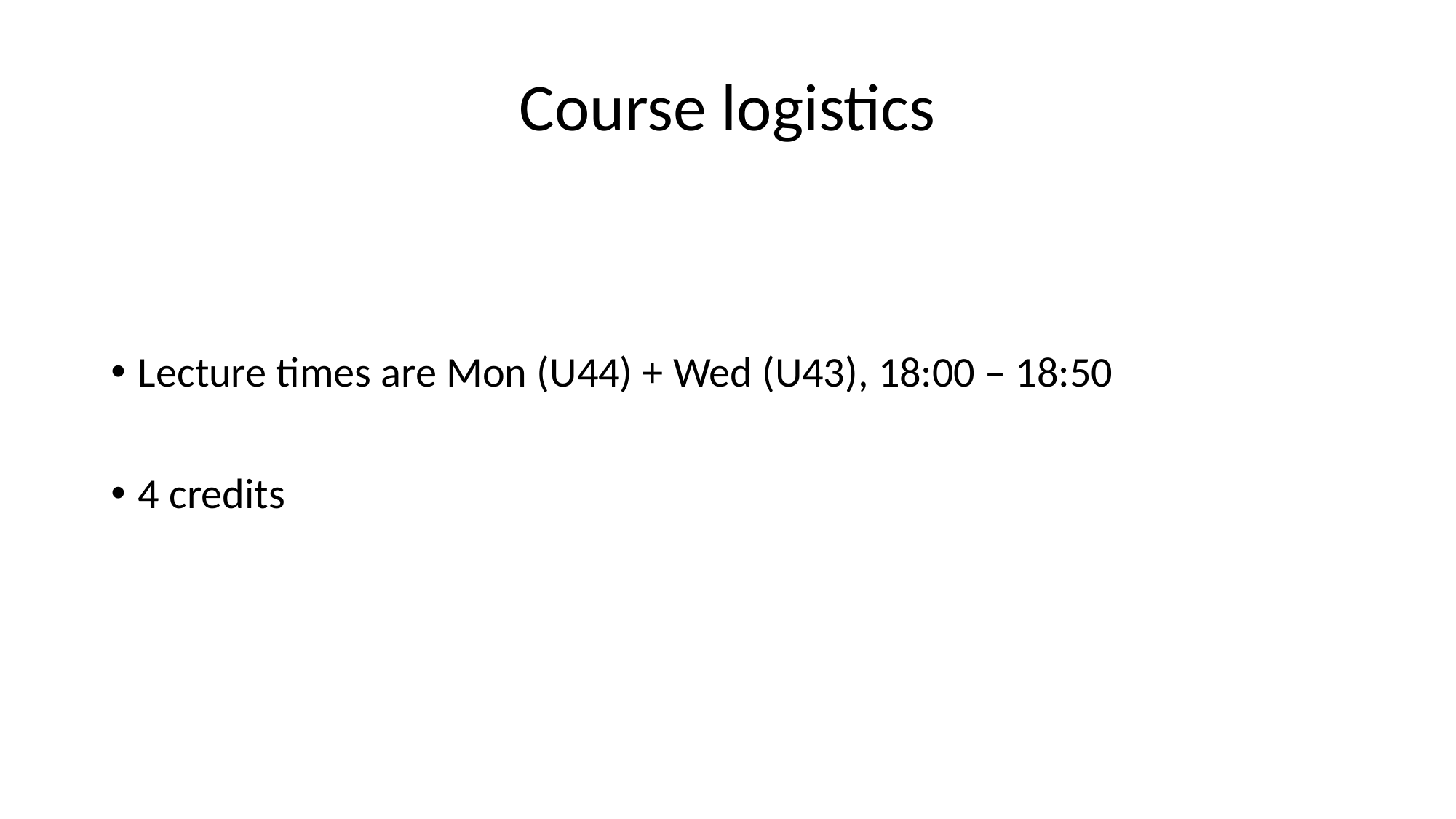

# Course logistics

Lecture times are Mon (U44) + Wed (U43), 18:00 – 18:50

4 credits